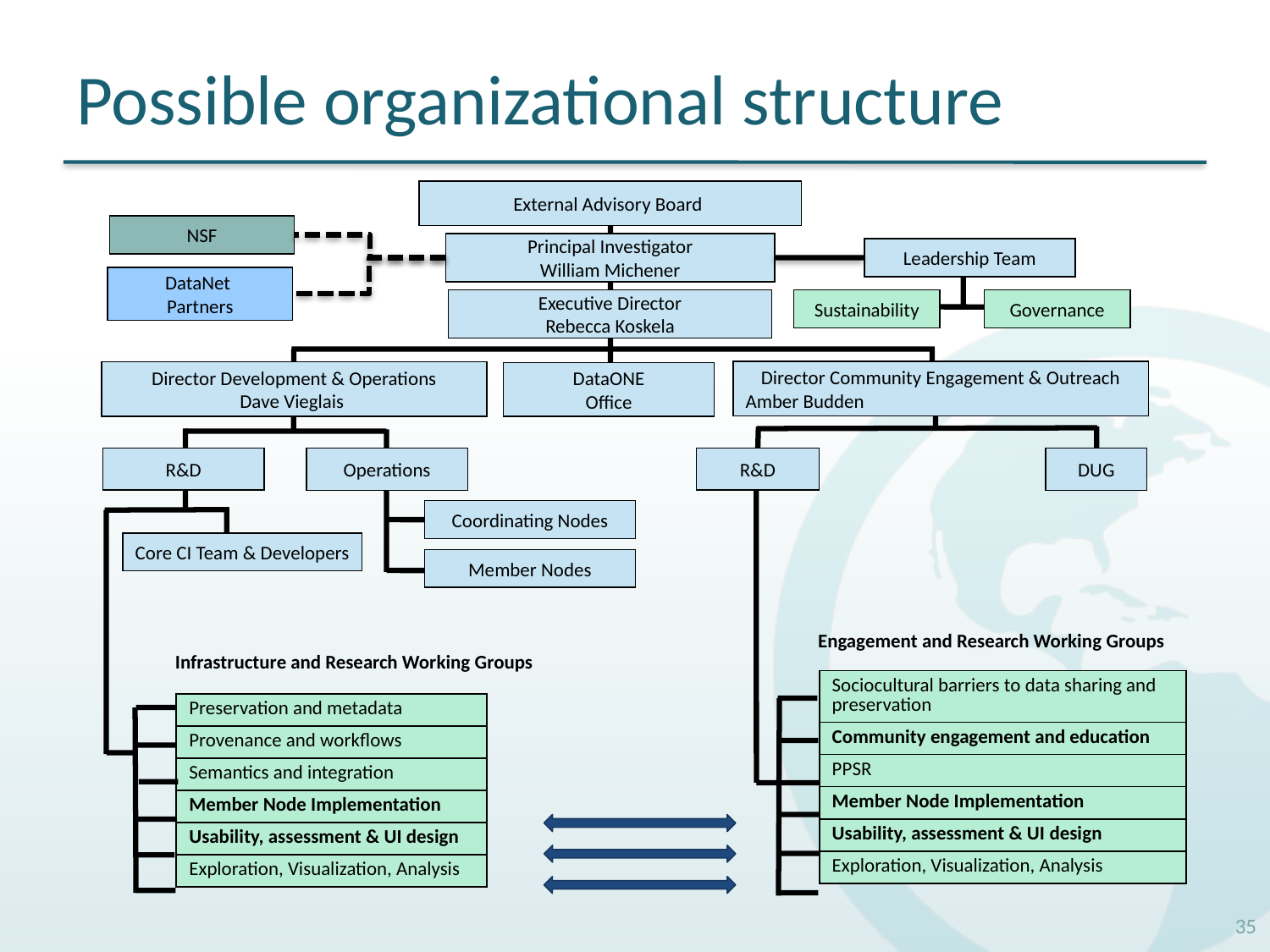

# Possible organizational structure
External Advisory Board

NSF
Principal Investigator
William Michener
Leadership Team
DataNet
Partners
Executive Director
Rebecca Koskela

Director Community Engagement & Outreach
Amber Budden
Director Development & Operations
Dave Vieglais
DataONE
Office

R&D
Operations
R&D
DUG

Coordinating Nodes

Core CI Team & Developers
Member Nodes

Engagement and Research Working Groups
Infrastructure and Research Working Groups

Sustainability
Governance

| Sociocultural barriers to data sharing and preservation |
| --- |
| Community engagement and education |
| PPSR |
| Member Node Implementation |
| Usability, assessment & UI design |
| Exploration, Visualization, Analysis |
| Preservation and metadata |
| --- |
| Provenance and workflows |
| Semantics and integration |
| Member Node Implementation |
| Usability, assessment & UI design |
| Exploration, Visualization, Analysis |